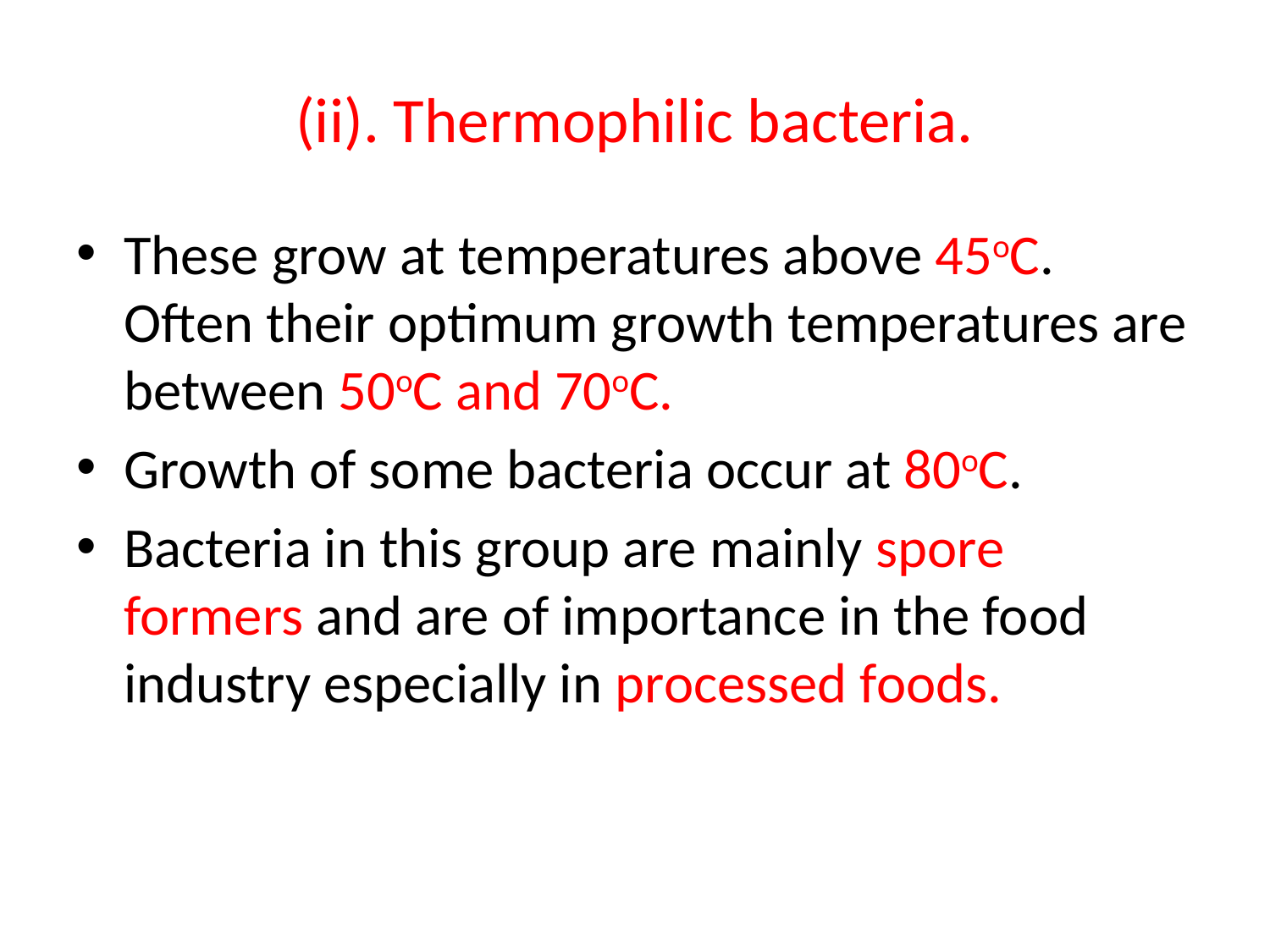

# (ii). Thermophilic bacteria.
These grow at temperatures above 45oC. Often their optimum growth temperatures are between 50oC and 70oC.
Growth of some bacteria occur at 80oC.
Bacteria in this group are mainly spore formers and are of importance in the food industry especially in processed foods.